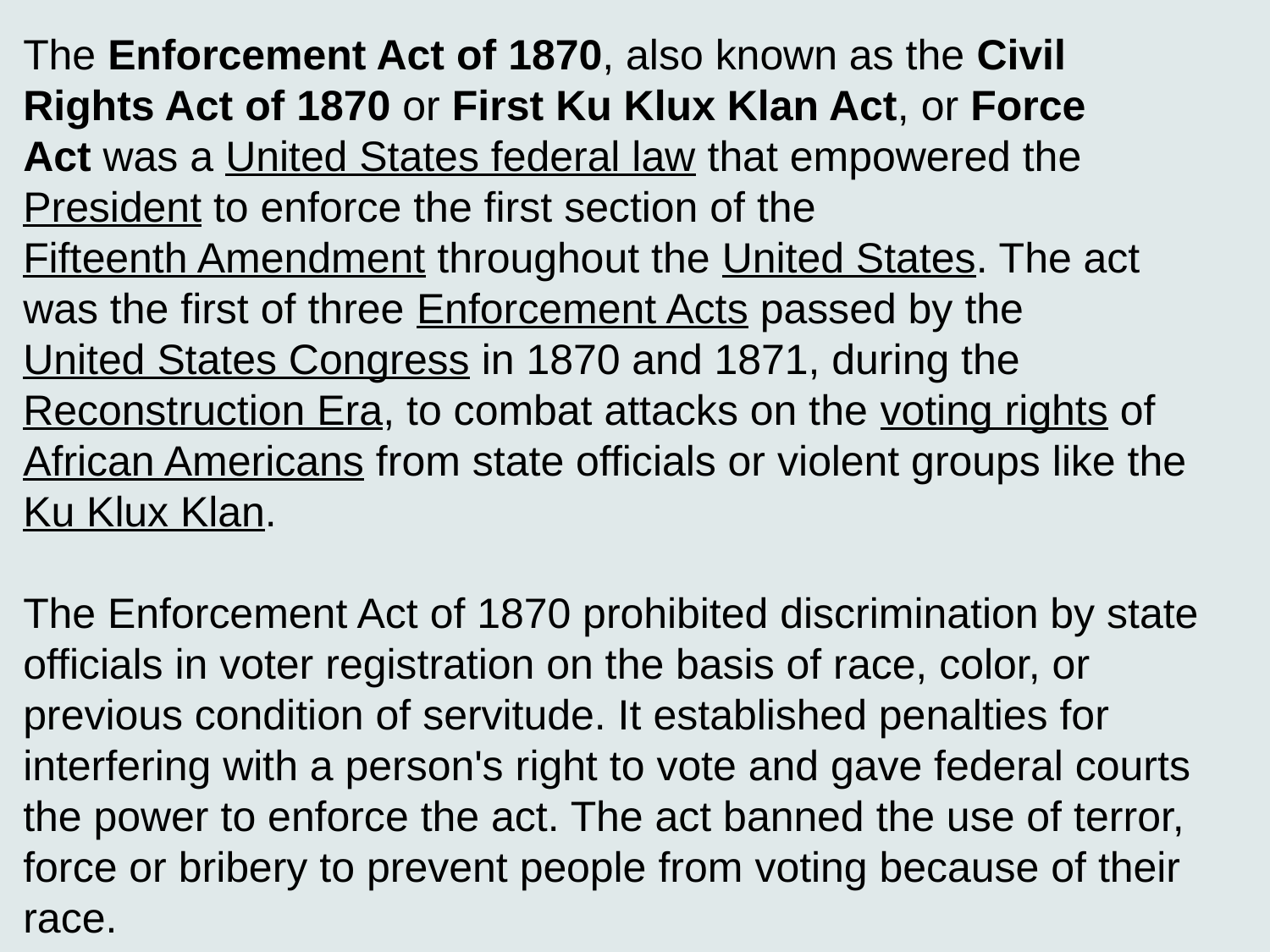

The Enforcement Act of 1870, also known as the Civil Rights Act of 1870 or First Ku Klux Klan Act, or Force Act was a United States federal law that empowered the President to enforce the first section of the Fifteenth Amendment throughout the United States. The act was the first of three Enforcement Acts passed by the United States Congress in 1870 and 1871, during the Reconstruction Era, to combat attacks on the voting rights of African Americans from state officials or violent groups like the Ku Klux Klan.

The Enforcement Act of 1870 prohibited discrimination by state officials in voter registration on the basis of race, color, or previous condition of servitude. It established penalties for interfering with a person's right to vote and gave federal courts the power to enforce the act. The act banned the use of terror, force or bribery to prevent people from voting because of their race.